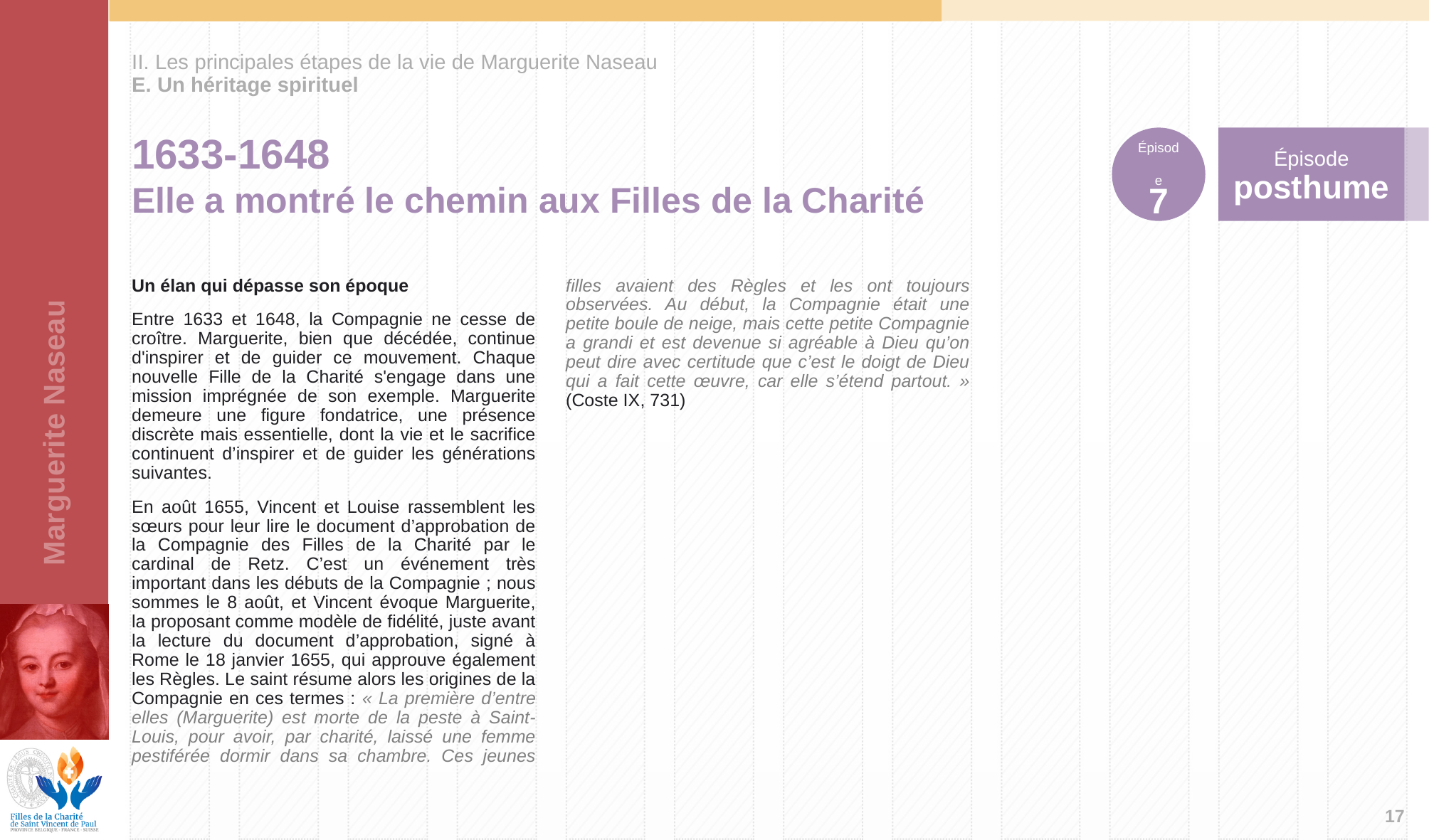

II. Les principales étapes de la vie de Marguerite Naseau
E. Un héritage spirituel
Épisode
7
Épisode
posthume
1633-1648
Elle a montré le chemin aux Filles de la Charité

Un élan qui dépasse son époque
Entre 1633 et 1648, la Compagnie ne cesse de croître. Marguerite, bien que décédée, continue d'inspirer et de guider ce mouvement. Chaque nouvelle Fille de la Charité s'engage dans une mission imprégnée de son exemple. Marguerite demeure une figure fondatrice, une présence discrète mais essentielle, dont la vie et le sacrifice continuent d’inspirer et de guider les générations suivantes.
En août 1655, Vincent et Louise rassemblent les sœurs pour leur lire le document d’approbation de la Compagnie des Filles de la Charité par le cardinal de Retz. C’est un événement très important dans les débuts de la Compagnie ; nous sommes le 8 août, et Vincent évoque Marguerite, la proposant comme modèle de fidélité, juste avant la lecture du document d’approbation, signé à Rome le 18 janvier 1655, qui approuve également les Règles. Le saint résume alors les origines de la Compagnie en ces termes : « La première d’entre elles (Marguerite) est morte de la peste à Saint-Louis, pour avoir, par charité, laissé une femme pestiférée dormir dans sa chambre. Ces jeunes filles avaient des Règles et les ont toujours observées. Au début, la Compagnie était une petite boule de neige, mais cette petite Compagnie a grandi et est devenue si agréable à Dieu qu’on peut dire avec certitude que c’est le doigt de Dieu qui a fait cette œuvre, car elle s’étend partout. » (Coste IX, 731)

17